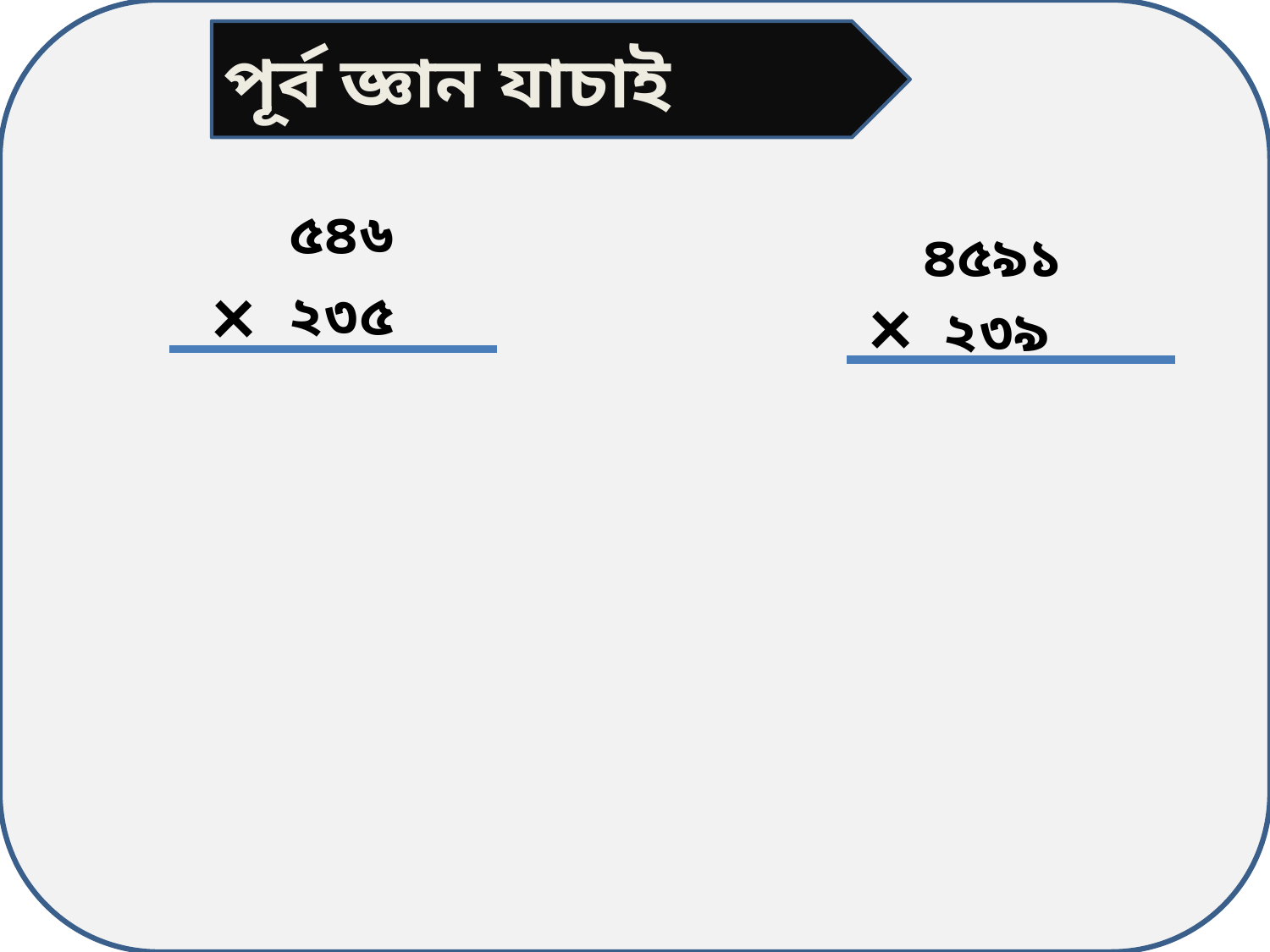

পূর্ব জ্ঞান যাচাই
৫৪৬
৪৫৯১
×
×
২৩৫
২৩৯